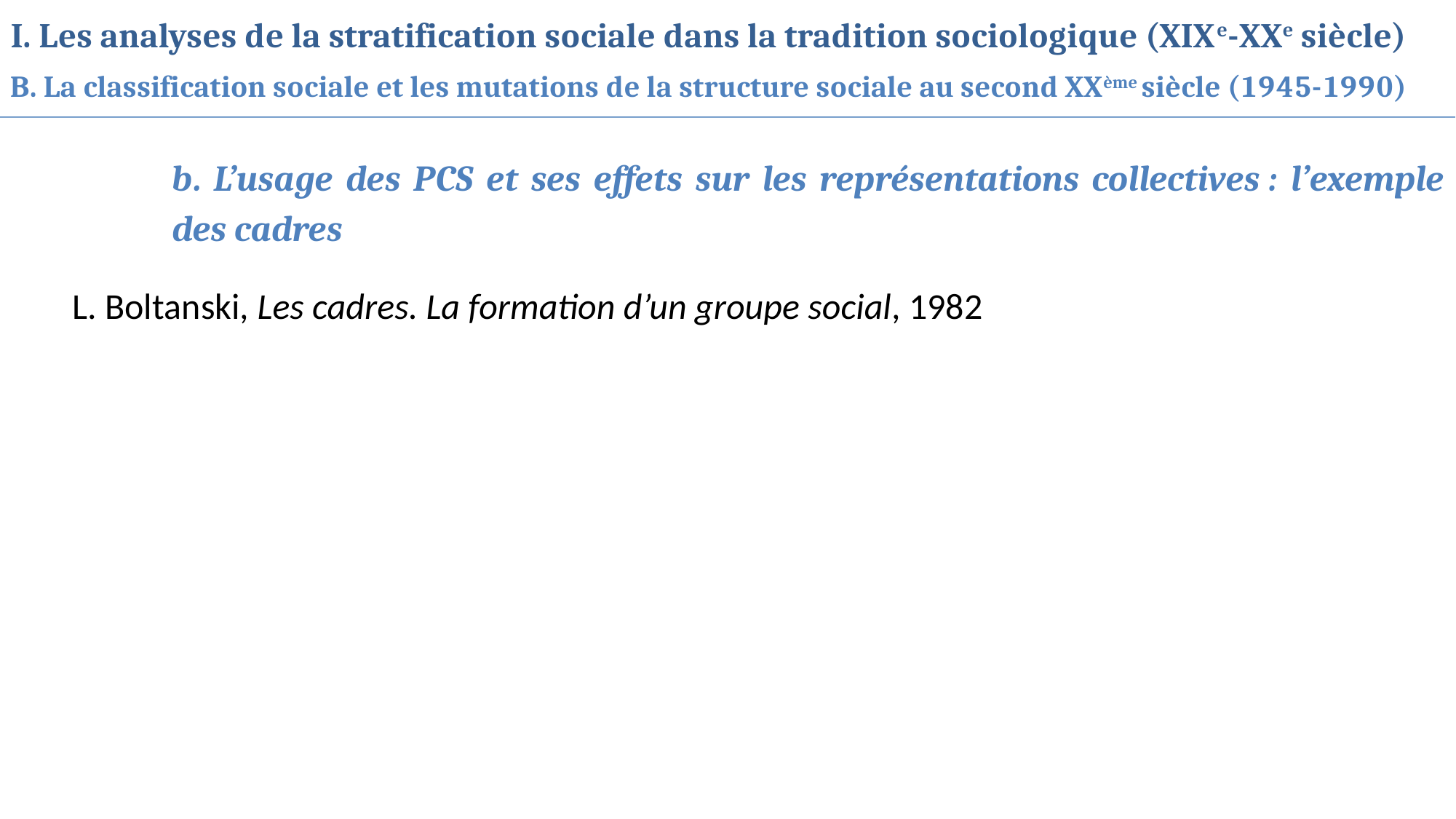

I. Les analyses de la stratification sociale dans la tradition sociologique (XIXe-XXe siècle)

B. La classification sociale et les mutations de la structure sociale au second XXème siècle (1945-1990)

b. L’usage des PCS et ses effets sur les représentations collectives : l’exemple des cadres
L. Boltanski, Les cadres. La formation d’un groupe social, 1982